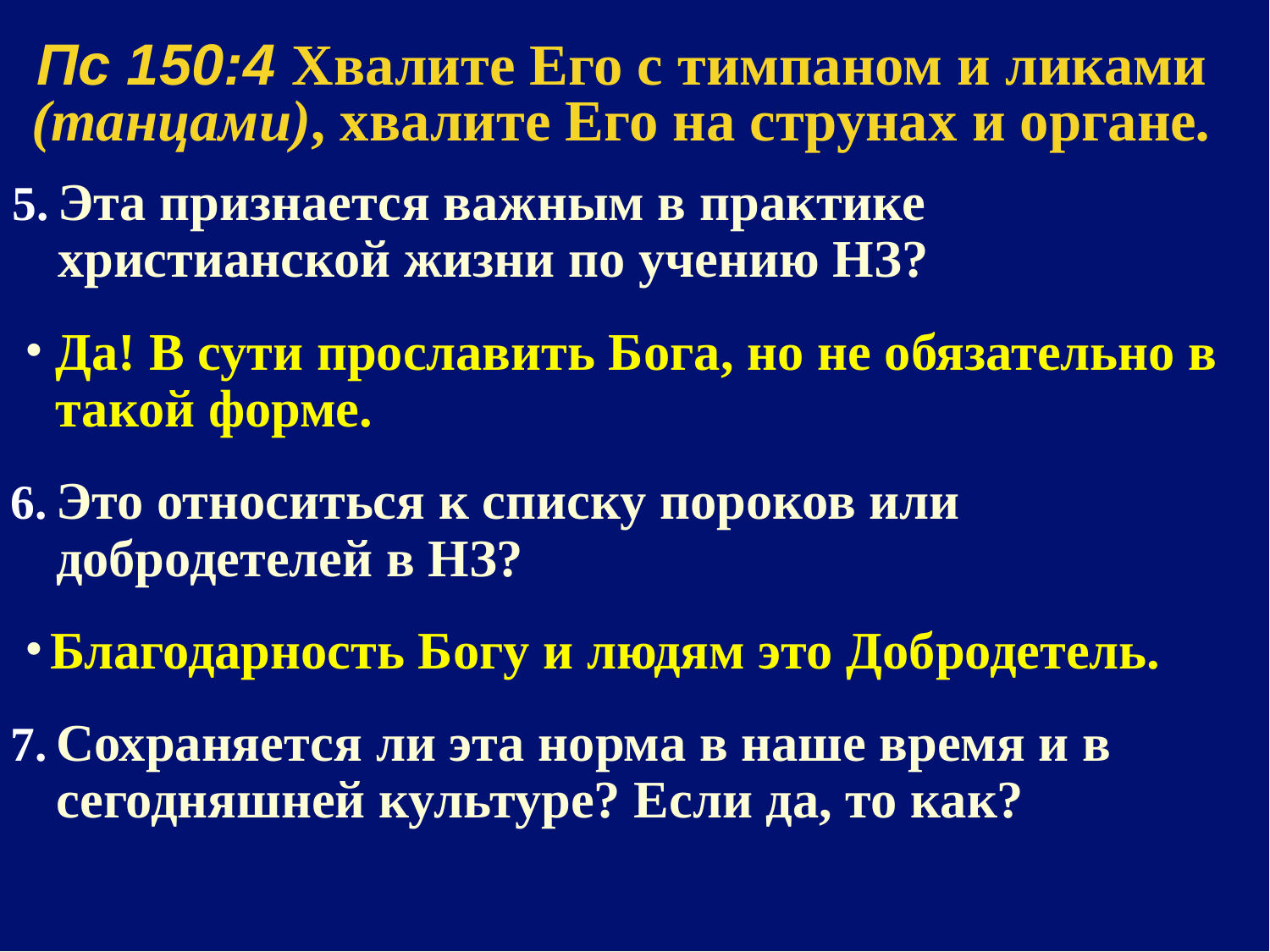

Пс 150:4 Хвалите Его с тимпаном и ликами (танцами), хвалите Его на струнах и органе.
Эта признается важным в практике христианской жизни по учению НЗ?
Да! В сути прославить Бога, но не обязательно в такой форме.
Это относиться к списку пороков или добродетелей в НЗ?
Благодарность Богу и людям это Добродетель.
Сохраняется ли эта норма в наше время и в сегодняшней культуре? Если да, то как?